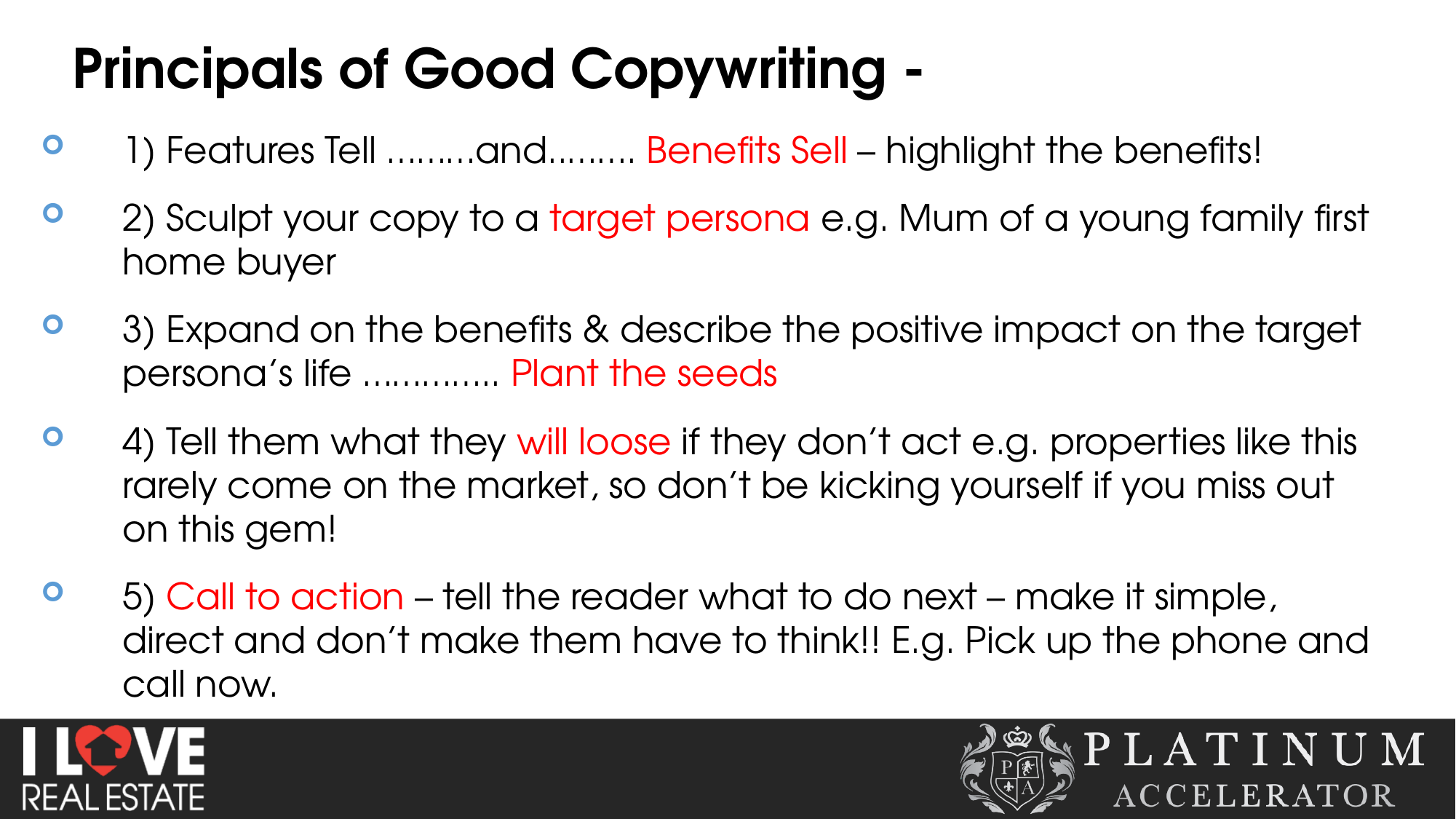

Principals of Good Copywriting -
1) Features Tell ………and..……. Benefits Sell – highlight the benefits!
2) Sculpt your copy to a target persona e.g. Mum of a young family first home buyer
3) Expand on the benefits & describe the positive impact on the target persona’s life ………….. Plant the seeds
4) Tell them what they will loose if they don’t act e.g. properties like this rarely come on the market, so don’t be kicking yourself if you miss out on this gem!
5) Call to action – tell the reader what to do next – make it simple, direct and don’t make them have to think!! E.g. Pick up the phone and call now.